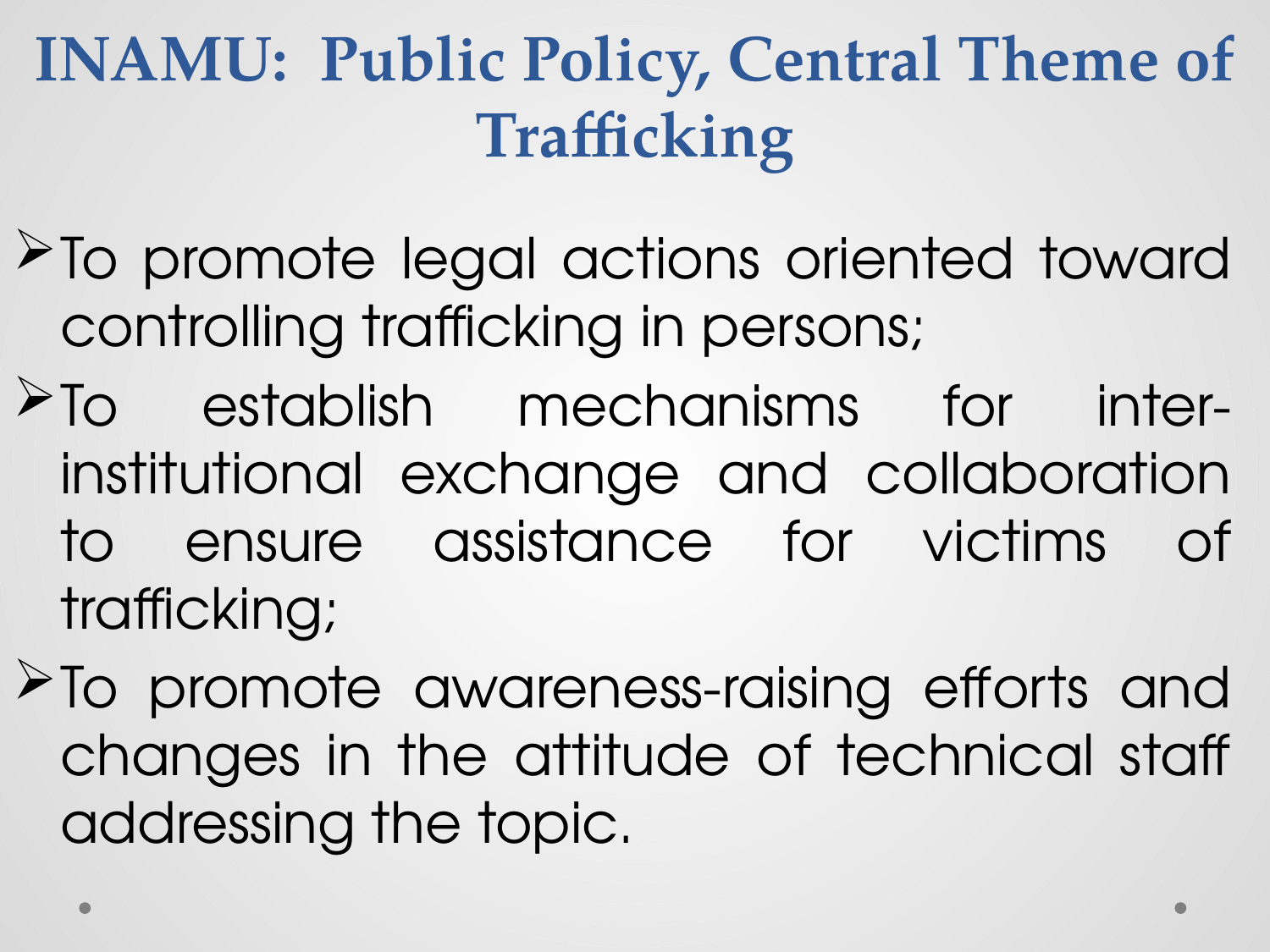

# INAMU:  Public Policy, Central Theme of Trafficking
To promote legal actions oriented toward controlling trafficking in persons;
To establish mechanisms for inter-institutional exchange and collaboration to ensure assistance for victims of trafficking;
To promote awareness-raising efforts and changes in the attitude of technical staff addressing the topic.